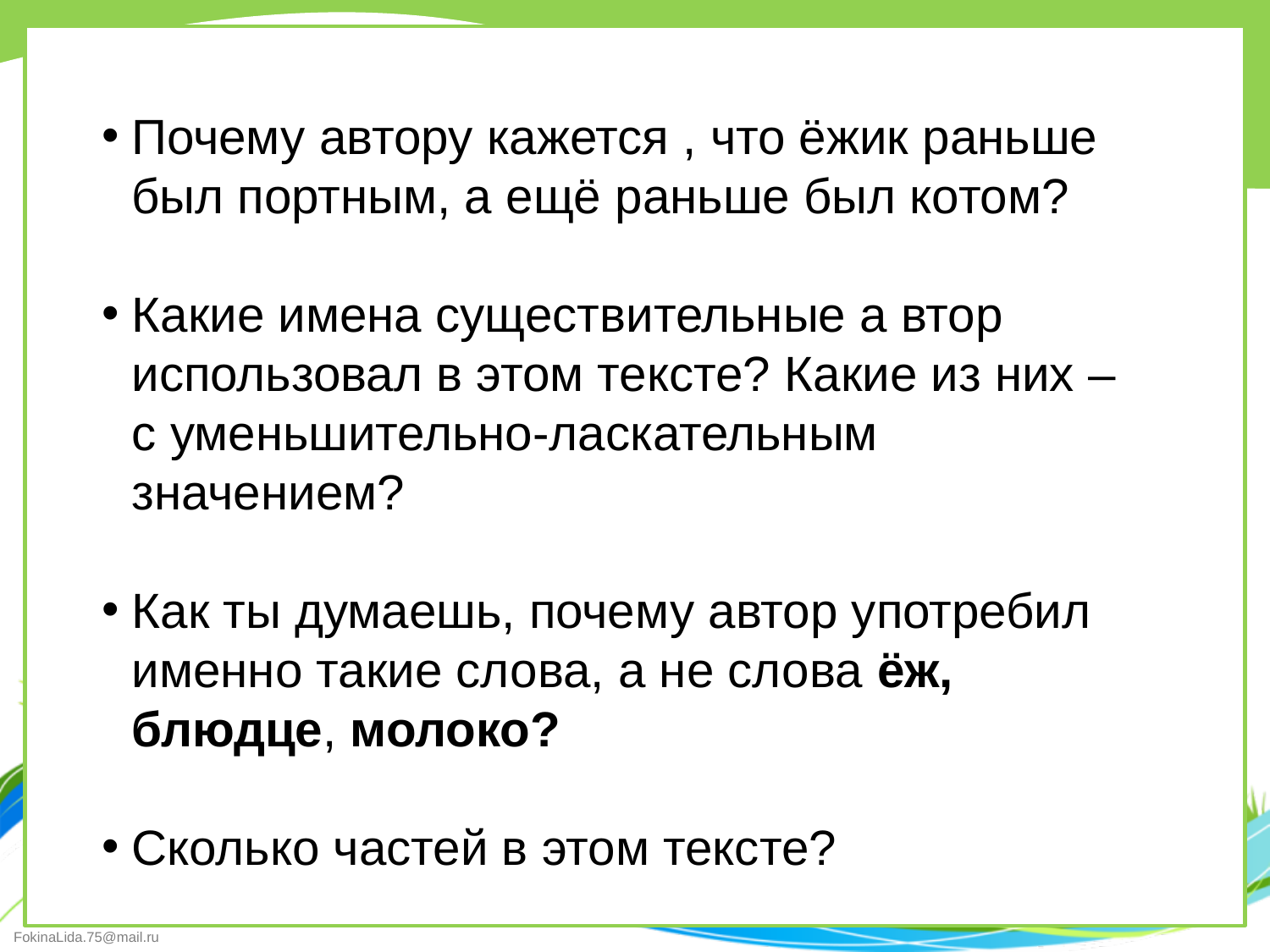

Почему автору кажется , что ёжик раньше был портным, а ещё раньше был котом?

Какие имена существительные а втор использовал в этом тексте? Какие из них – с уменьшительно-ласкательным значением?

Как ты думаешь, почему автор употребил именно такие слова, а не слова ёж, блюдце, молоко?

Сколько частей в этом тексте?

#